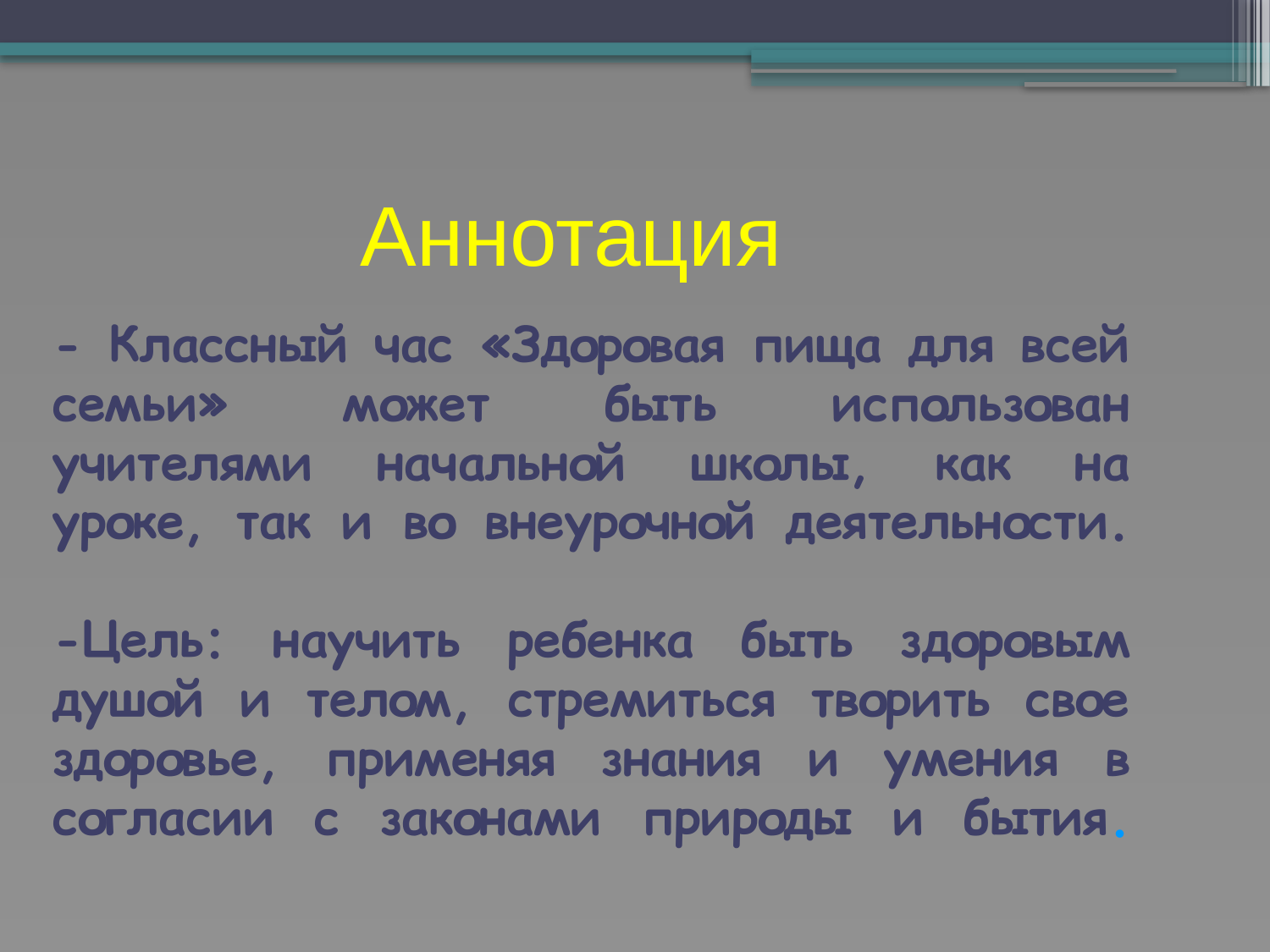

Аннотация
- Классный час «Здоровая пища для всей семьи» может быть использован учителями начальной школы, как на уроке, так и во внеурочной деятельности.
-Цель: научить ребенка быть здоровым душой и телом, стремиться творить свое здоровье, применяя знания и умения в согласии с законами природы и бытия.